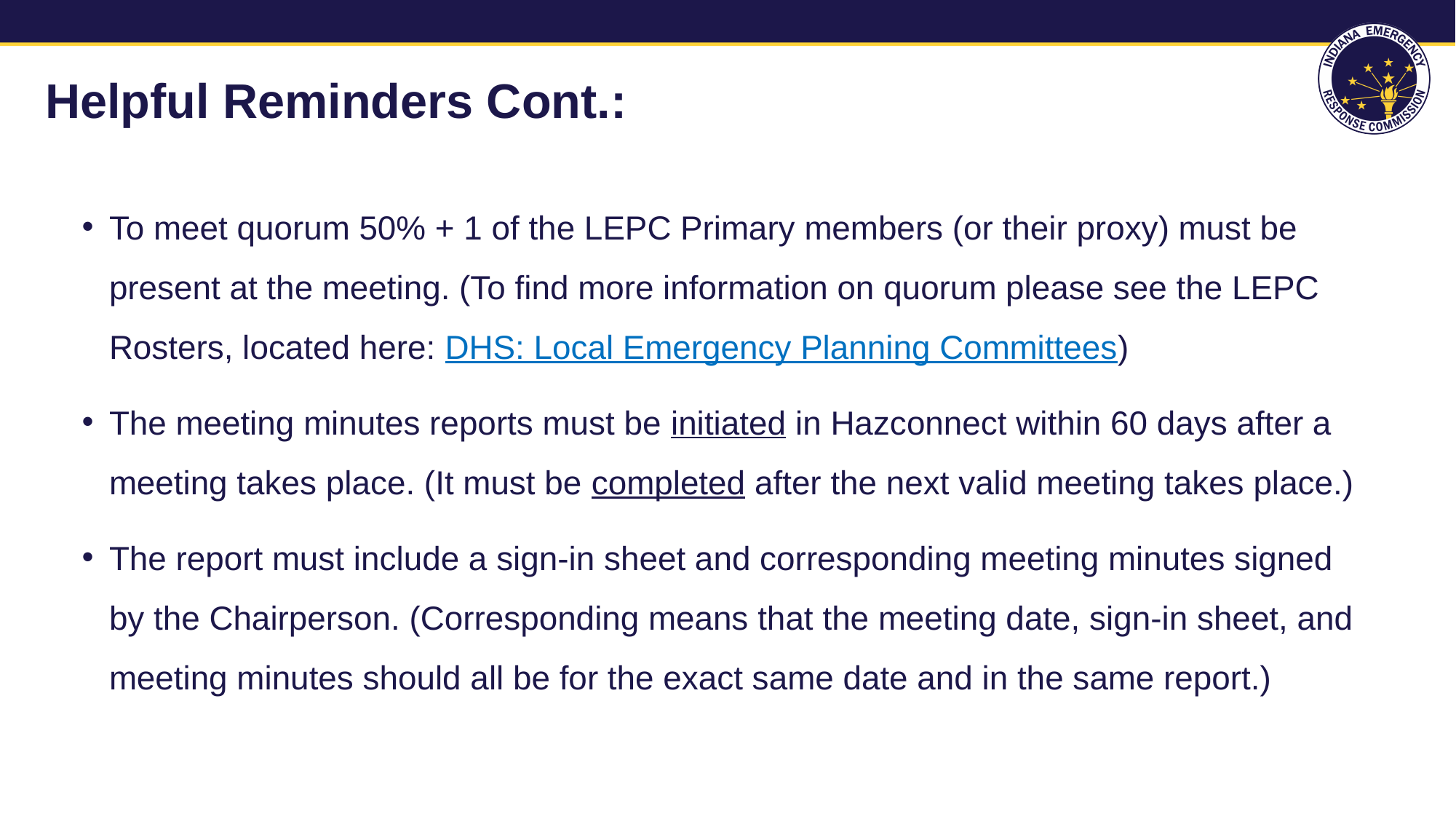

# Helpful Reminders Cont.:
To meet quorum 50% + 1 of the LEPC Primary members (or their proxy) must be present at the meeting. (To find more information on quorum please see the LEPC Rosters, located here: DHS: Local Emergency Planning Committees)
The meeting minutes reports must be initiated in Hazconnect within 60 days after a meeting takes place. (It must be completed after the next valid meeting takes place.)
The report must include a sign-in sheet and corresponding meeting minutes signed by the Chairperson. (Corresponding means that the meeting date, sign-in sheet, and meeting minutes should all be for the exact same date and in the same report.)